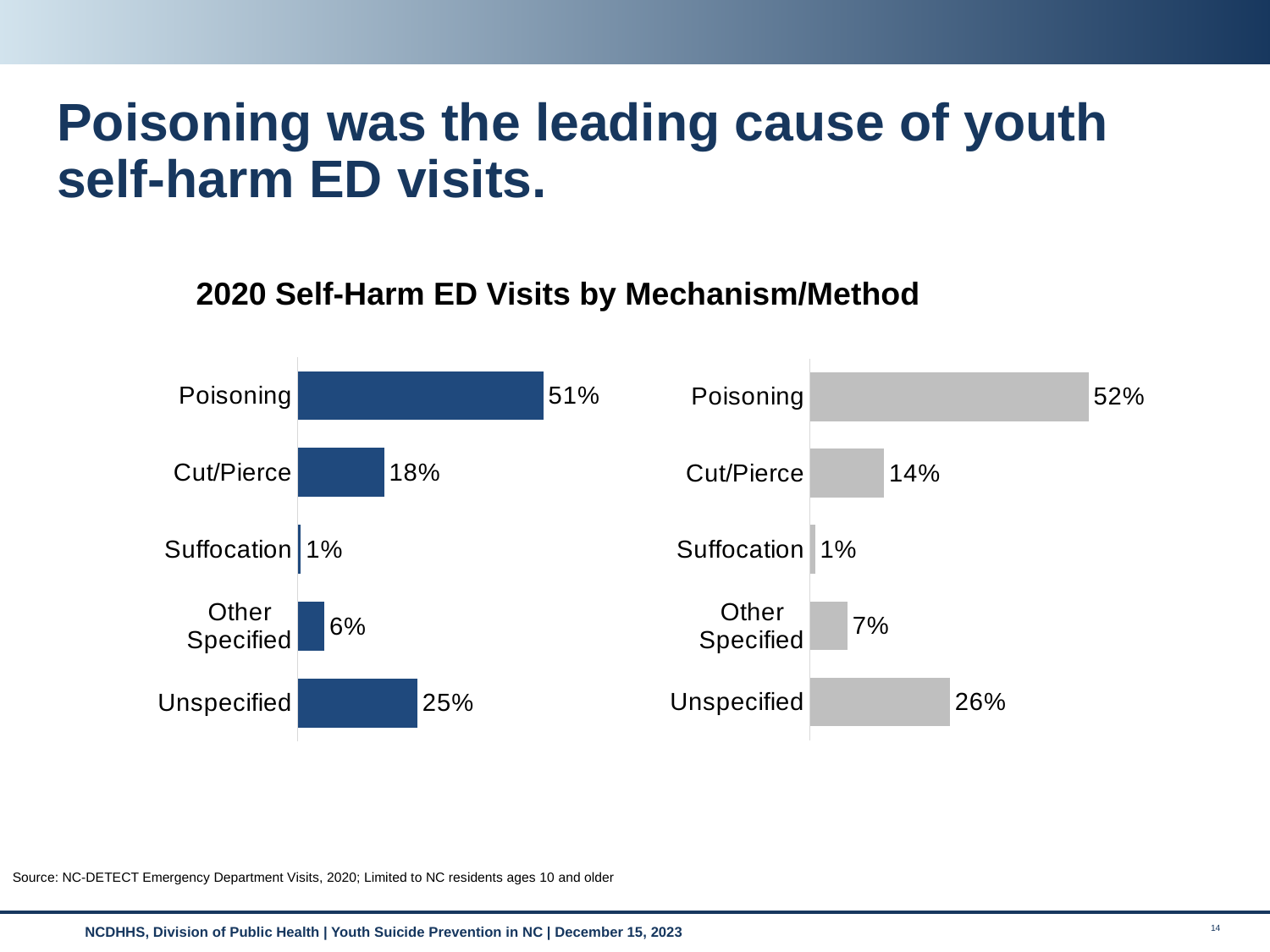

# Poisoning was the leading cause of youth self-harm ED visits.
2020 Self-Harm ED Visits by Mechanism/Method

### Chart

| Category | Ages 10-18 |
|---|---|
| Poisoning | 0.5095000000000001 |
| Cut/Pierce | 0.1794 |
| Suffocation | 0.0069 |
| Other Specified | 0.05569999999999986 |
| Unspecified | 0.24850000000000003 |

### Chart

| Category | All Self-Harm ED Visits |
|---|---|
| Poisoning | 0.5204 |
| Cut/Pierce | 0.1383 |
| Suffocation | 0.0096 |
| Other Specified | 0.06999999999999995 |
| Unspecified | 0.26170000000000004 |
Source: NC-DETECT Emergency Department Visits, 2020; Limited to NC residents ages 10 and older